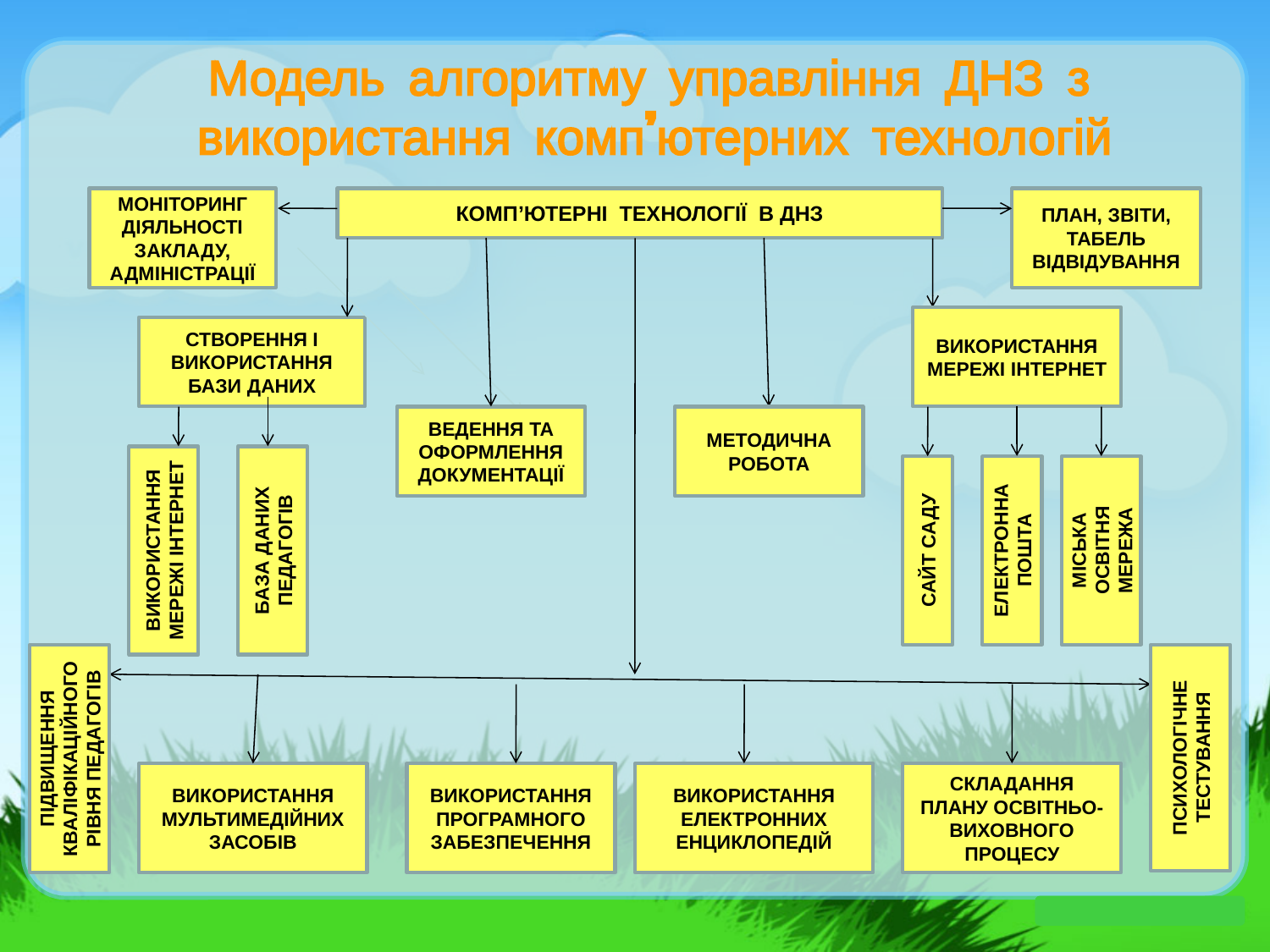

Модель  алгоритму  управління  ДНЗ  з  використання  комп’ютерних  технологій
МОНІТОРИНГ ДІЯЛЬНОСТІ ЗАКЛАДУ, АДМІНІСТРАЦІЇ
КОМП’ЮТЕРНІ  ТЕХНОЛОГІЇ  В ДНЗ
ПЛАН, ЗВІТИ, ТАБЕЛЬ ВІДВІДУВАННЯ
ВИКОРИСТАННЯ МЕРЕЖІ ІНТЕРНЕТ
СТВОРЕННЯ І ВИКОРИСТАННЯ БАЗИ ДАНИХ
ВЕДЕННЯ ТА ОФОРМЛЕННЯ ДОКУМЕНТАЦІЇ
МЕТОДИЧНА РОБОТА
МІСЬКА ОСВІТНЯ МЕРЕЖА
ВИКОРИСТАННЯ МЕРЕЖІ ІНТЕРНЕТ
БАЗА ДАНИХ ПЕДАГОГІВ
ЕЛЕКТРОННА ПОШТА
САЙТ САДУ
ПСИХОЛОГІЧНЕ ТЕСТУВАННЯ
ПІДВИЩЕННЯ КВАЛІФІКАЦІЙНОГО РІВНЯ ПЕДАГОГІВ
ВИКОРИСТАННЯ МУЛЬТИМЕДІЙНИХ ЗАСОБІВ
ВИКОРИСТАННЯ ПРОГРАМНОГО ЗАБЕЗПЕЧЕННЯ
ВИКОРИСТАННЯ ЕЛЕКТРОННИХ ЕНЦИКЛОПЕДІЙ
СКЛАДАННЯ ПЛАНУ ОСВІТНЬО-ВИХОВНОГО ПРОЦЕСУ